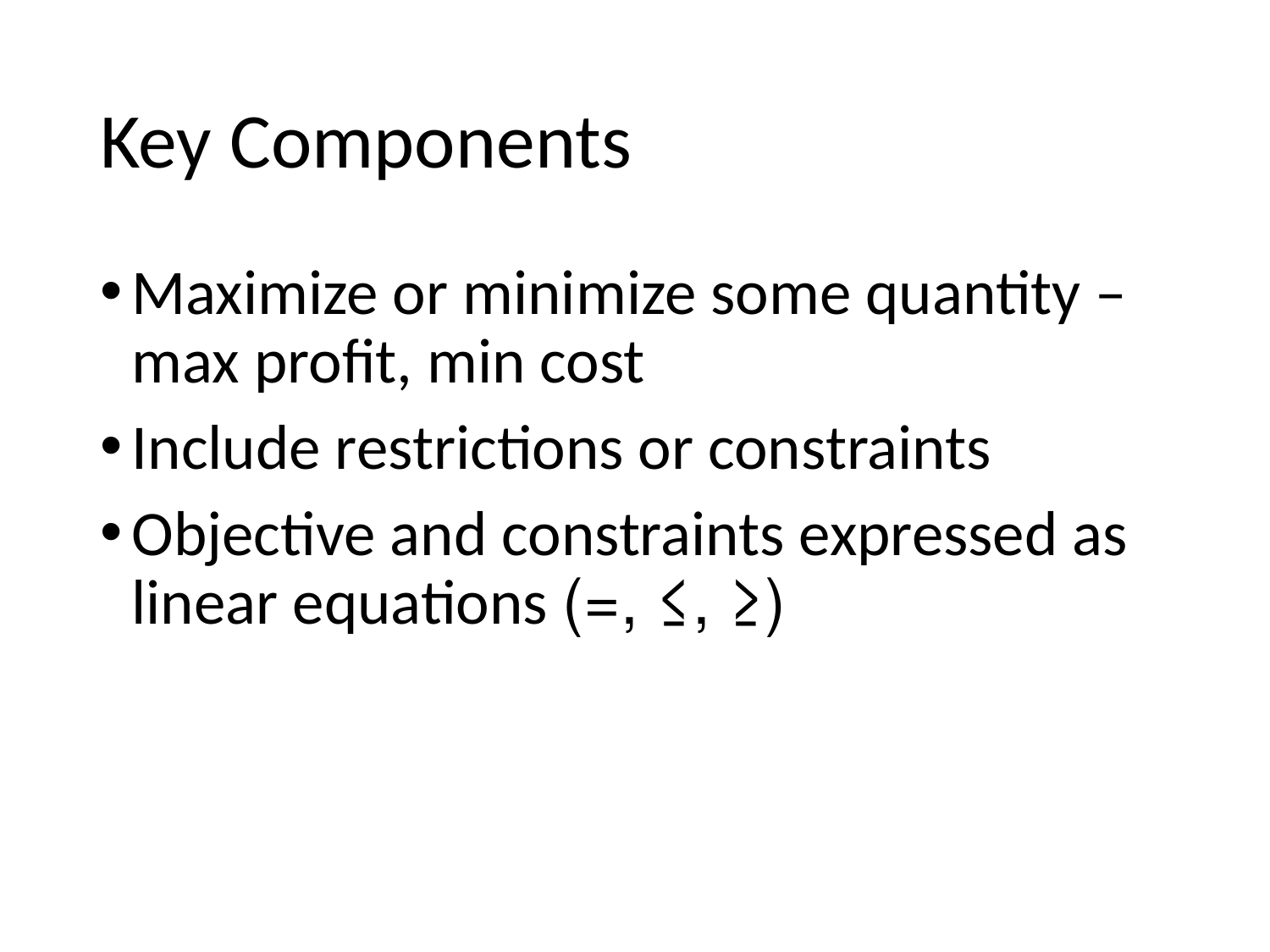

# Key Components
Maximize or minimize some quantity – max profit, min cost
Include restrictions or constraints
Objective and constraints expressed as linear equations (=, ≤, ≥)